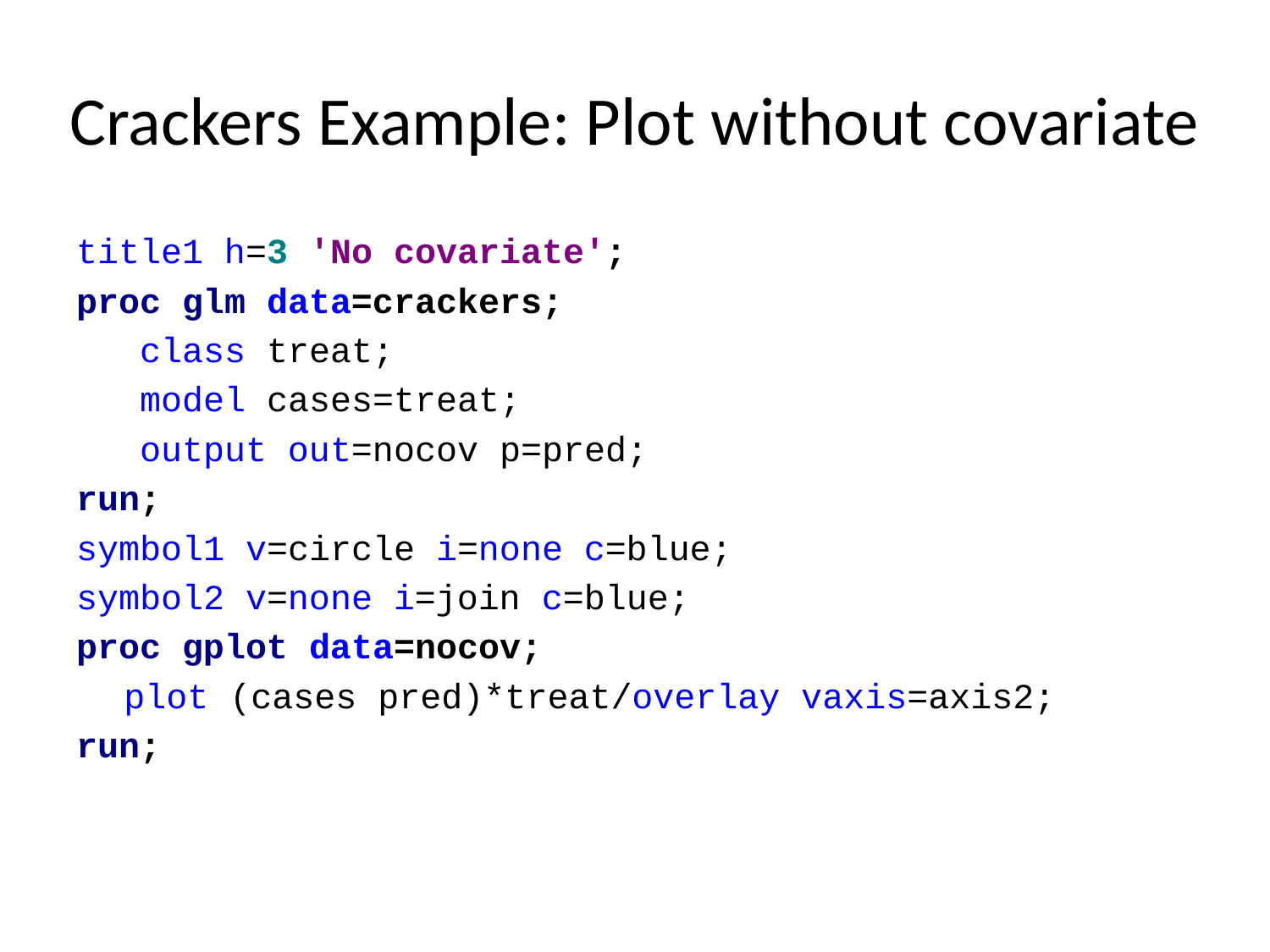

# Crackers Example: Plot without covariate
title1 h=3 'No covariate';
proc glm data=crackers;
   class treat;
   model cases=treat;
   output out=nocov p=pred;
run;
symbol1 v=circle i=none c=blue;
symbol2 v=none i=join c=blue;
proc gplot data=nocov;
	plot (cases pred)*treat/overlay vaxis=axis2;
run;